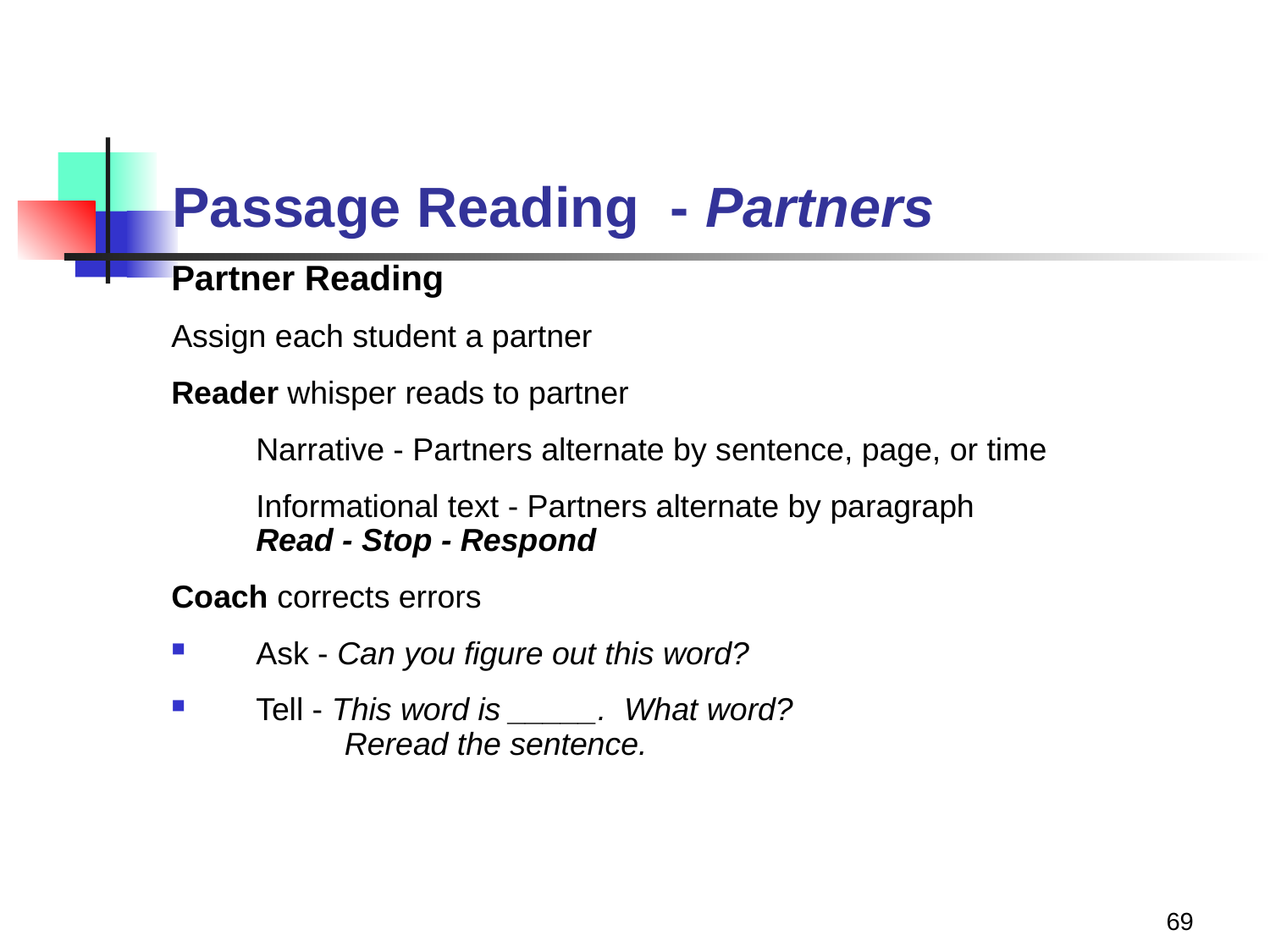

# Passage Reading  - Partners
Partner Reading
Assign each student a partner
Reader whisper reads to partner
	Narrative - Partners alternate by sentence, page, or time
	Informational text - Partners alternate by paragraph
Read - Stop - Respond
Coach corrects errors
Ask - Can you figure out this word?
Tell - This word is _____.  What word?
          Reread the sentence.
69